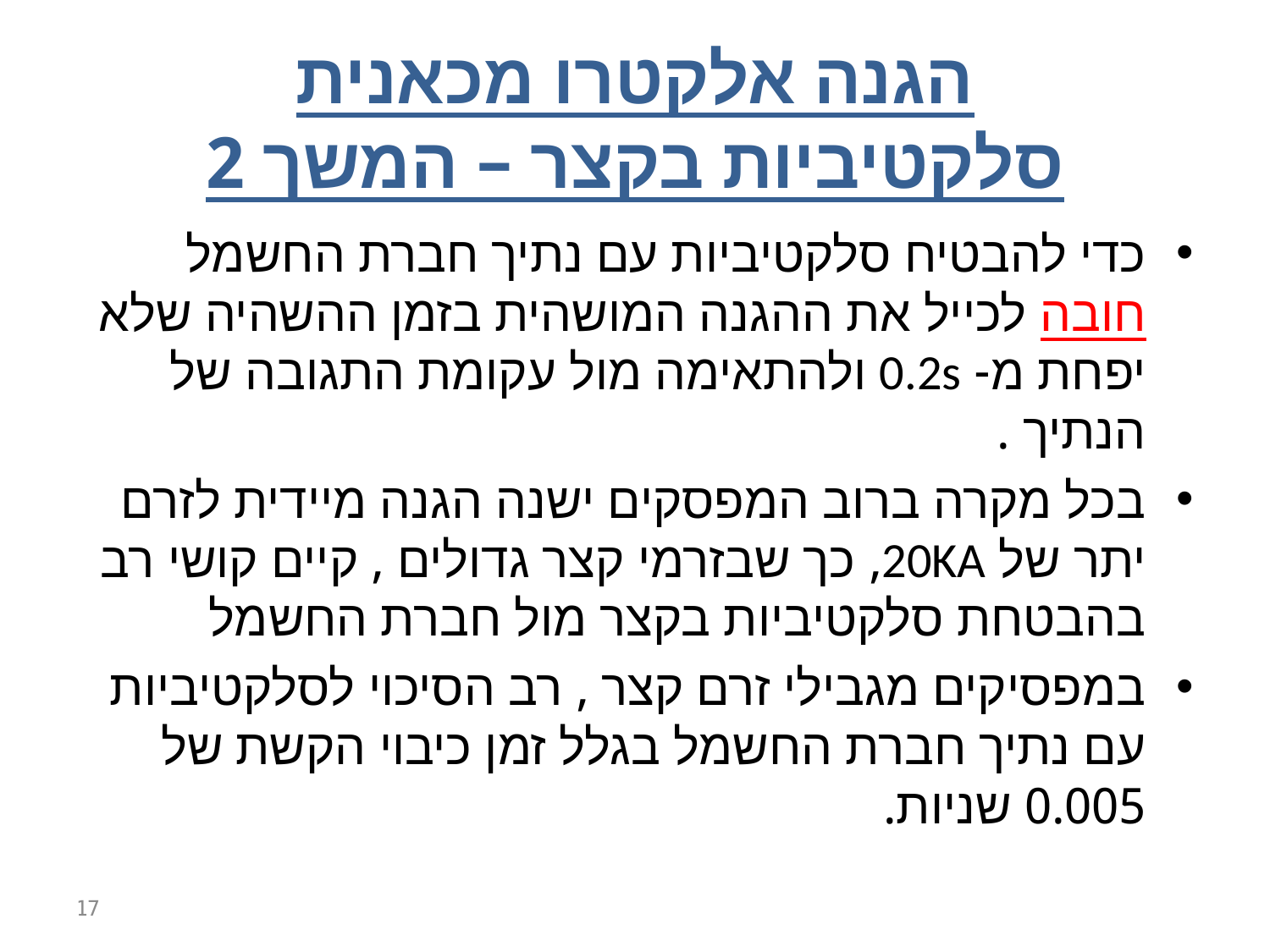

# הגנה אלקטרו מכאנית סלקטיביות בקצר – המשך 2
כדי להבטיח סלקטיביות עם נתיך חברת החשמל חובה לכייל את ההגנה המושהית בזמן ההשהיה שלא יפחת מ- 0.2s ולהתאימה מול עקומת התגובה של הנתיך .
בכל מקרה ברוב המפסקים ישנה הגנה מיידית לזרם יתר של 20KA, כך שבזרמי קצר גדולים , קיים קושי רב בהבטחת סלקטיביות בקצר מול חברת החשמל
במפסיקים מגבילי זרם קצר , רב הסיכוי לסלקטיביות עם נתיך חברת החשמל בגלל זמן כיבוי הקשת של 0.005 שניות.

17